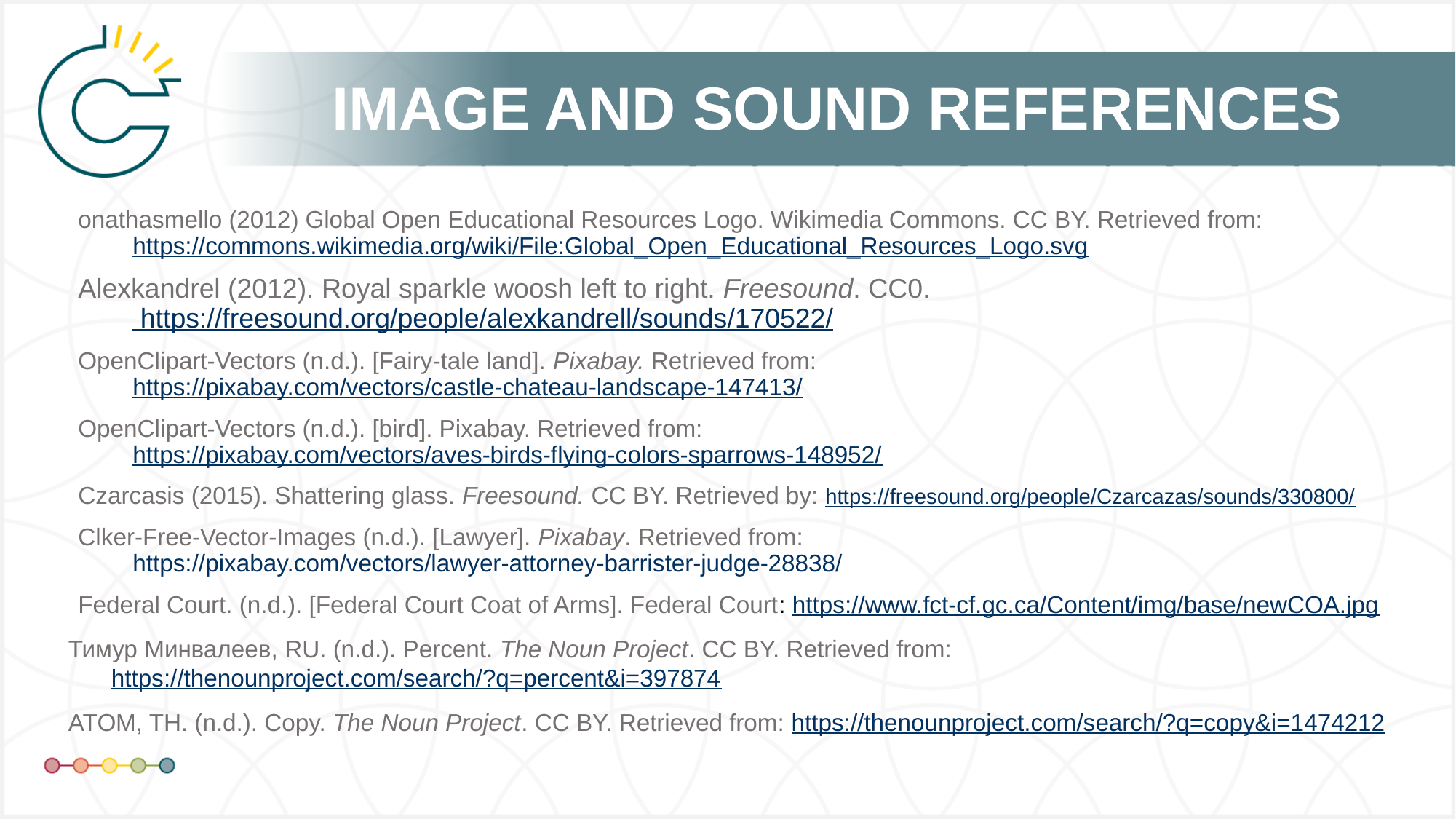

onathasmello (2012) Global Open Educational Resources Logo. Wikimedia Commons. CC BY. Retrieved from: https://commons.wikimedia.org/wiki/File:Global_Open_Educational_Resources_Logo.svg
Alexkandrel (2012). Royal sparkle woosh left to right. Freesound. CC0. https://freesound.org/people/alexkandrell/sounds/170522/
OpenClipart-Vectors (n.d.). [Fairy-tale land]. Pixabay. Retrieved from: https://pixabay.com/vectors/castle-chateau-landscape-147413/
OpenClipart-Vectors (n.d.). [bird]. Pixabay. Retrieved from: https://pixabay.com/vectors/aves-birds-flying-colors-sparrows-148952/
Czarcasis (2015). Shattering glass. Freesound. CC BY. Retrieved by: https://freesound.org/people/Czarcazas/sounds/330800/
Clker-Free-Vector-Images (n.d.). [Lawyer]. Pixabay. Retrieved from: https://pixabay.com/vectors/lawyer-attorney-barrister-judge-28838/
Federal Court. (n.d.). [Federal Court Coat of Arms]. Federal Court: https://www.fct-cf.gc.ca/Content/img/base/newCOA.jpg
Тимур Минвалеев, RU. (n.d.). Percent. The Noun Project. CC BY. Retrieved from: https://thenounproject.com/search/?q=percent&i=397874
ATOM, TH. (n.d.). Copy. The Noun Project. CC BY. Retrieved from: https://thenounproject.com/search/?q=copy&i=1474212